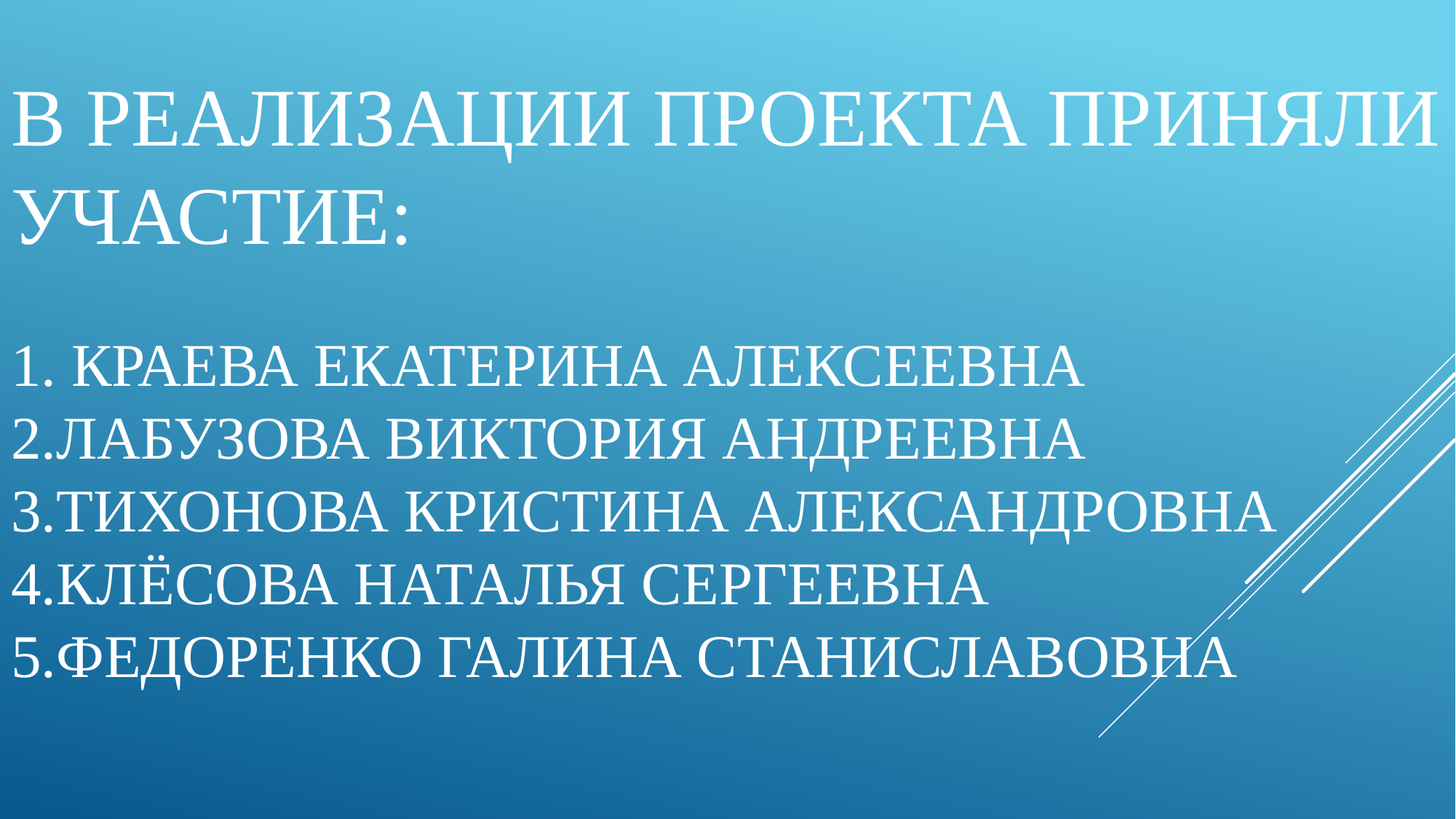

# В реализации проекта приняли участие: 1. Краева Екатерина Алексеевна 2.Лабузова Виктория Андреевна 3.тихонова кристина александровна 4.клёсова наталья сергеевна 5.федоренко галина станиславовна